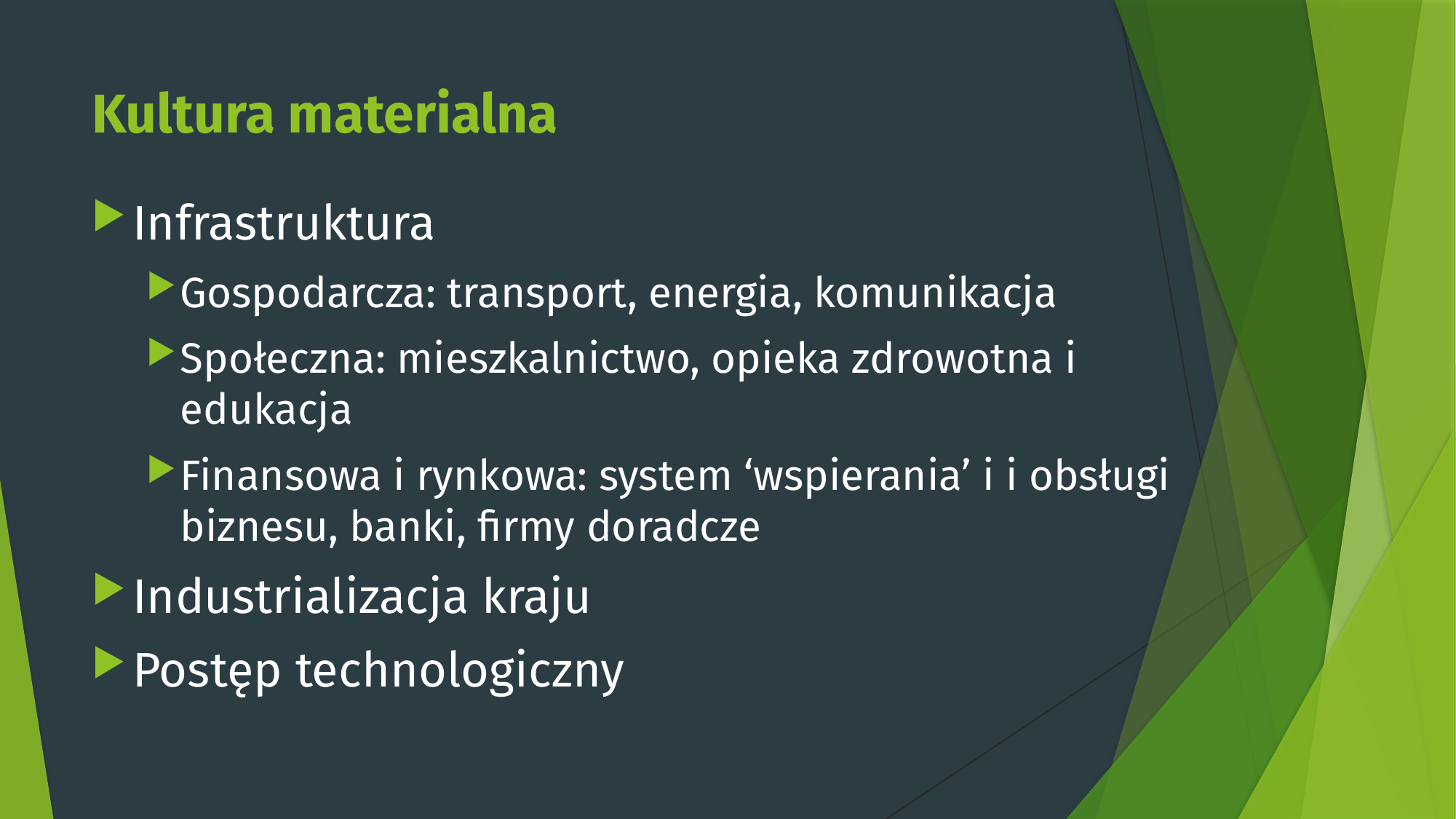

# Kultura materialna
Infrastruktura
Gospodarcza: transport, energia, komunikacja
Społeczna: mieszkalnictwo, opieka zdrowotna i edukacja
Finansowa i rynkowa: system ‘wspierania’ i i obsługi biznesu, banki, firmy doradcze
Industrializacja kraju
Postęp technologiczny